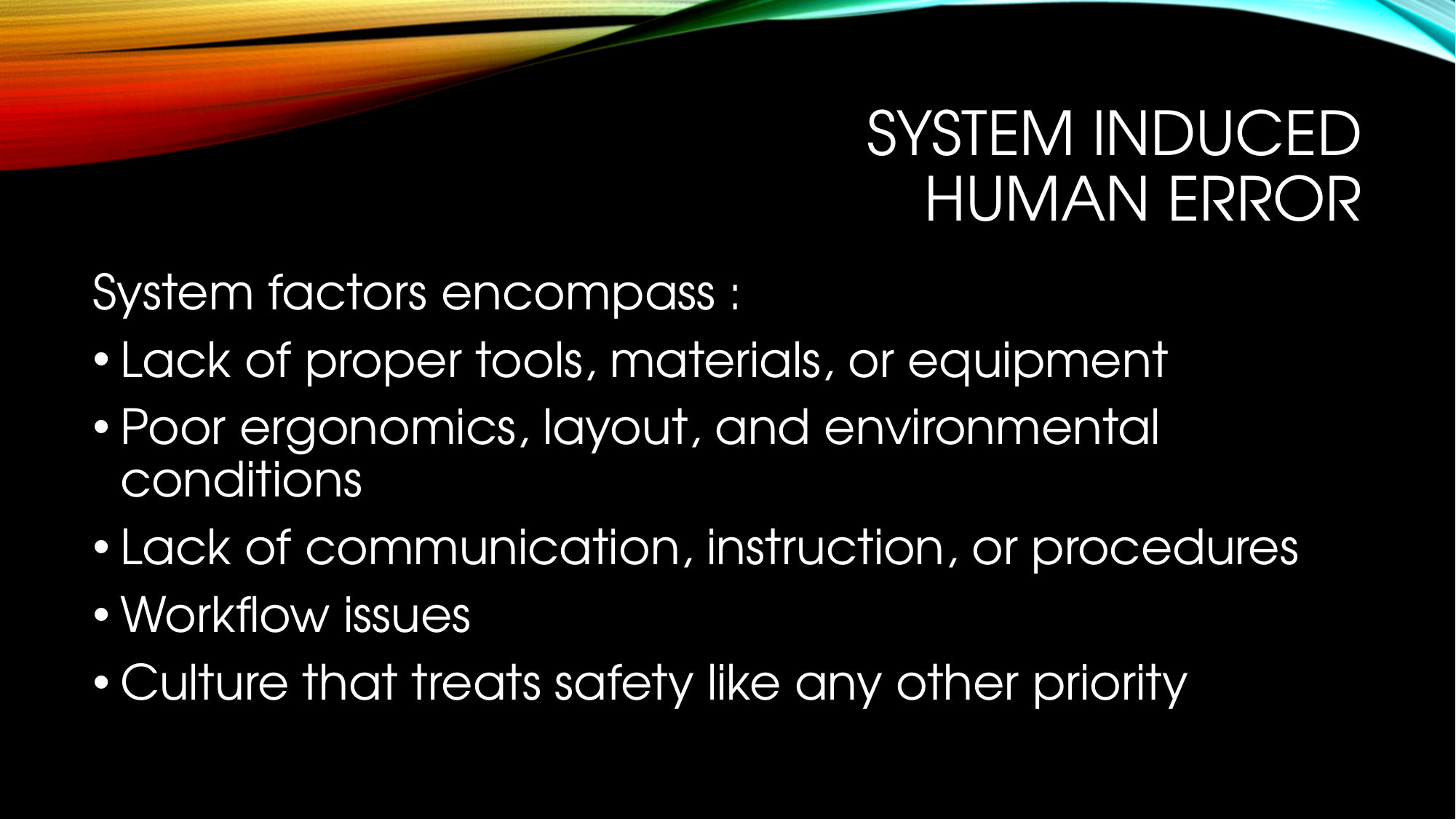

# System induced human error
System factors encompass :
Lack of proper tools, materials, or equipment
Poor ergonomics, layout, and environmental conditions
Lack of communication, instruction, or procedures
Workflow issues
Culture that treats safety like any other priority